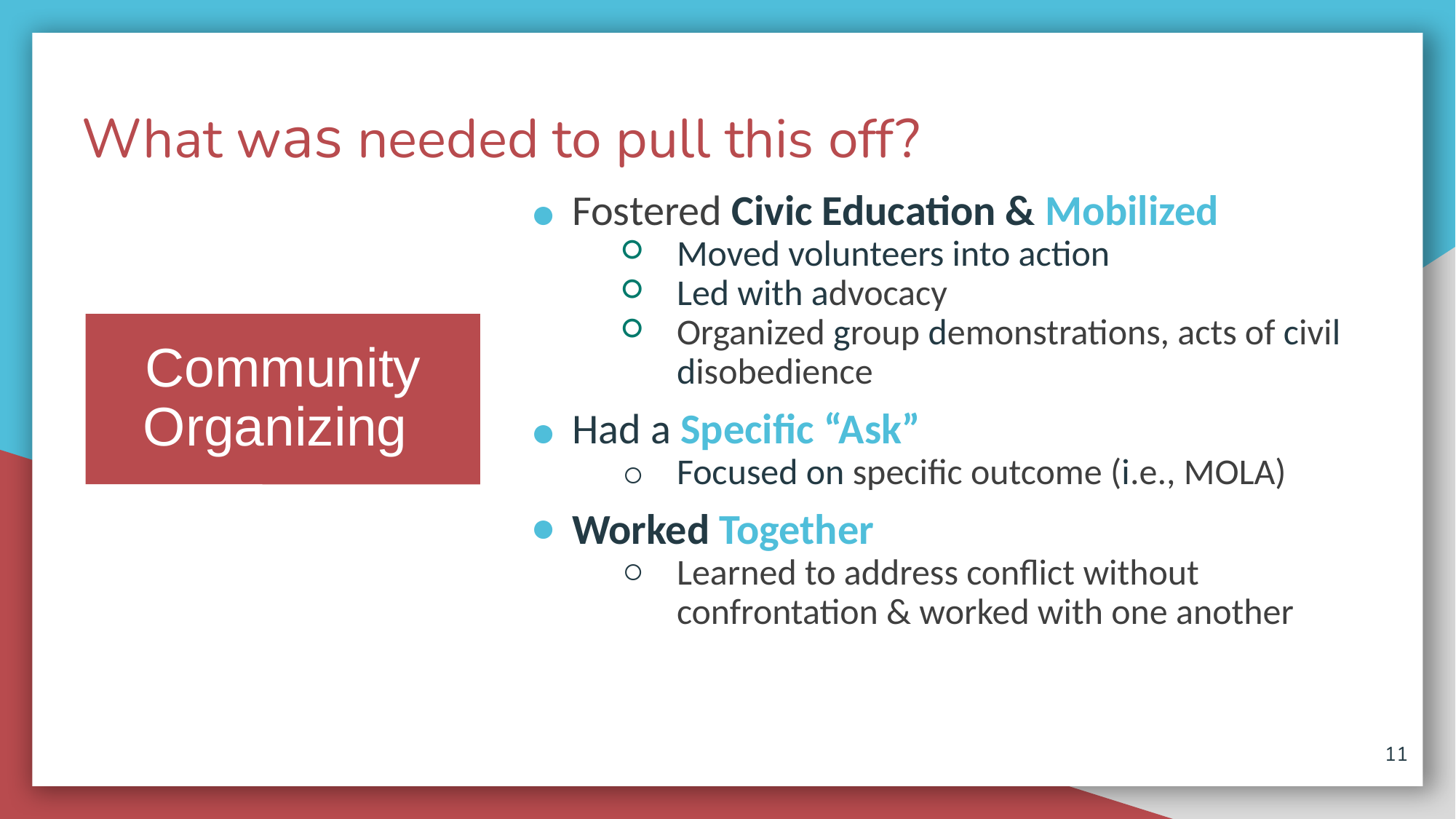

# What was needed to pull this off?
Fostered Civic Education & Mobilized
Moved volunteers into action
Led with advocacy
Organized group demonstrations, acts of civil disobedience
Had a Specific “Ask”
Focused on specific outcome (i.e., MOLA)
Worked Together
Learned to address conflict without confrontation & worked with one another
Community Organizing
11